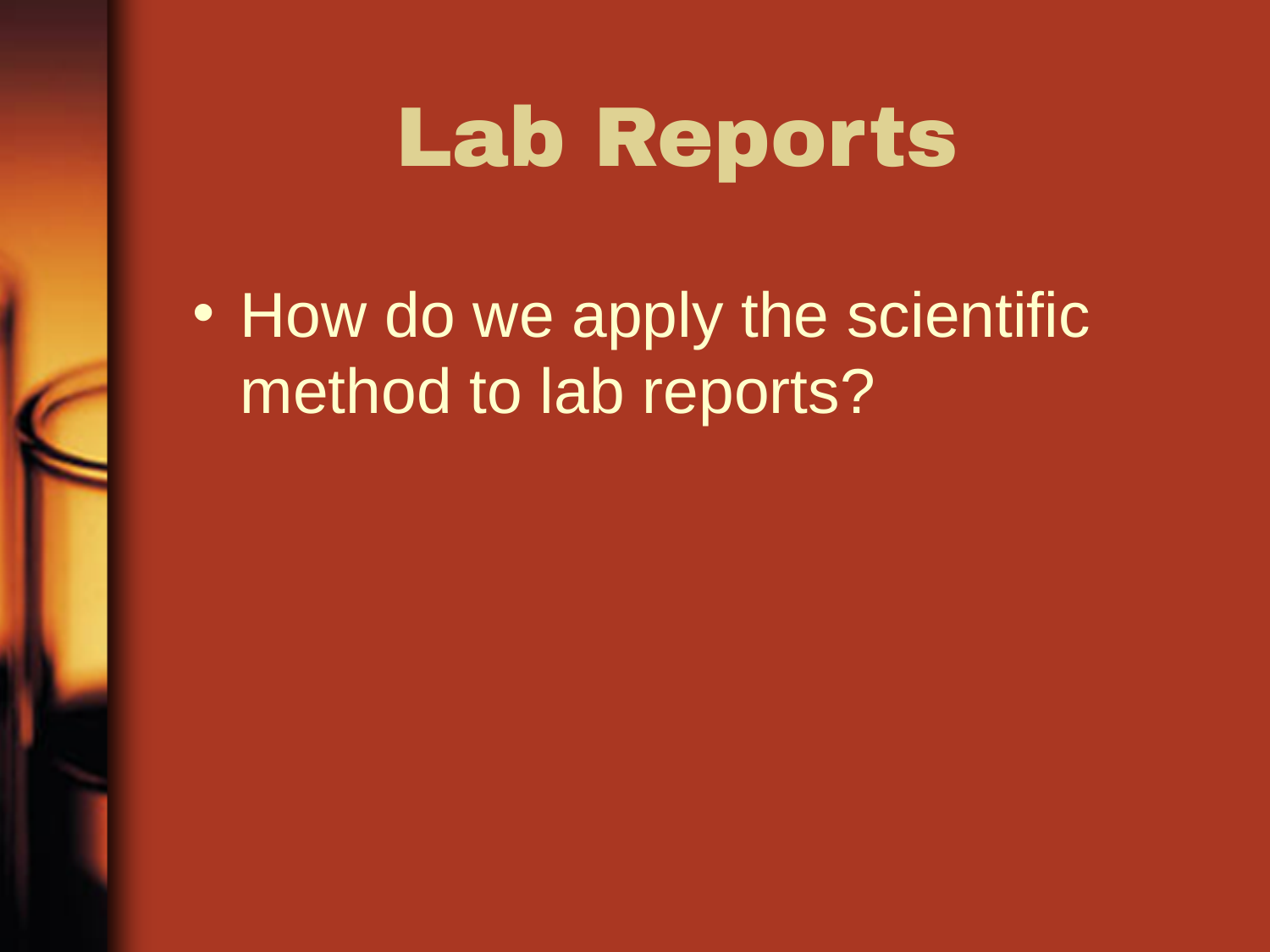

# Lab Reports
How do we apply the scientific method to lab reports?